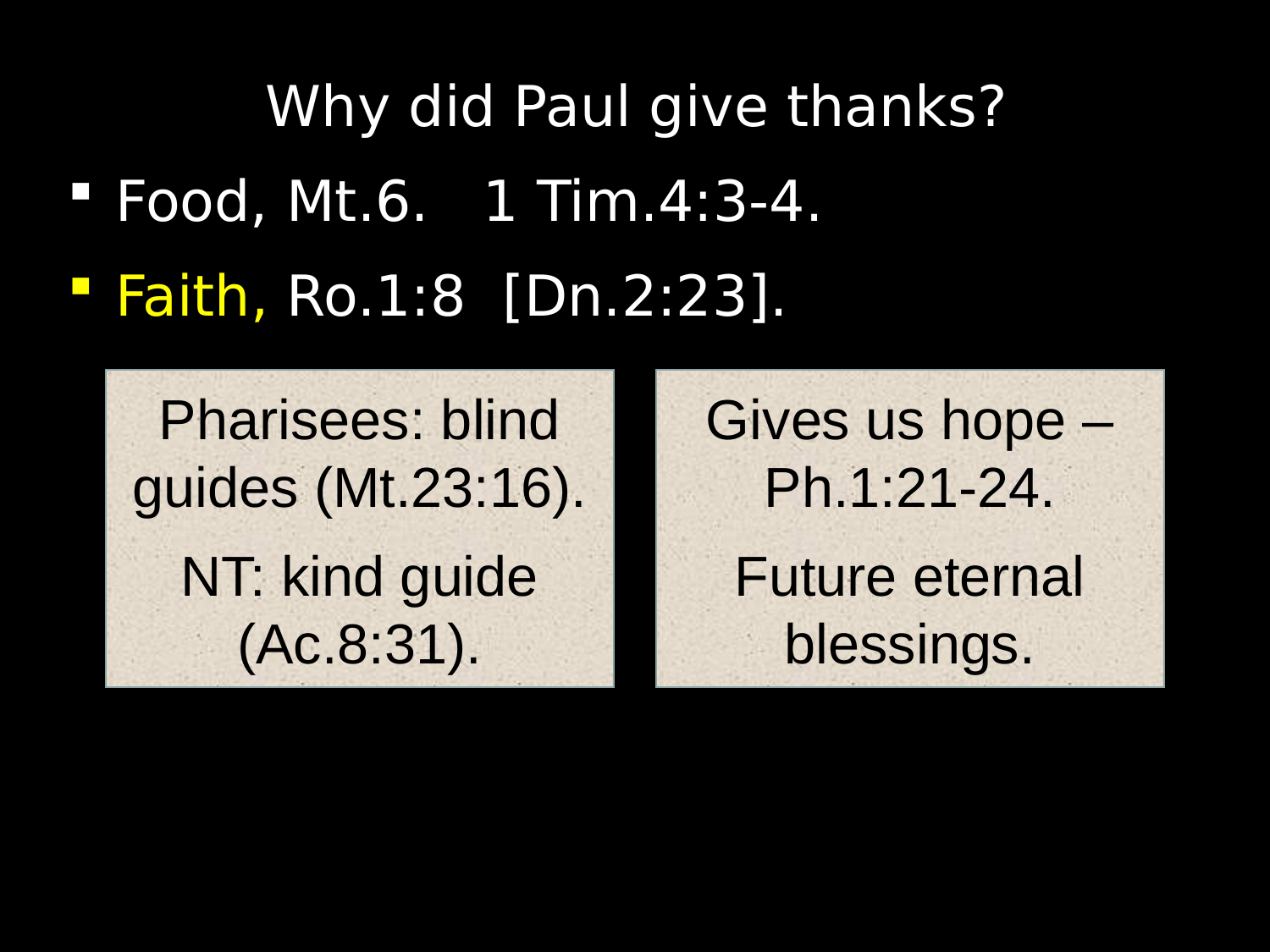

Why did Paul give thanks?
Food, Mt.6.   1 Tim.4:3-4.
Faith, Ro.1:8  [Dn.2:23].
Pharisees: blind guides (Mt.23:16).
NT: kind guide (Ac.8:31).
Gives us hope – Ph.1:21-24.
Future eternal blessings.